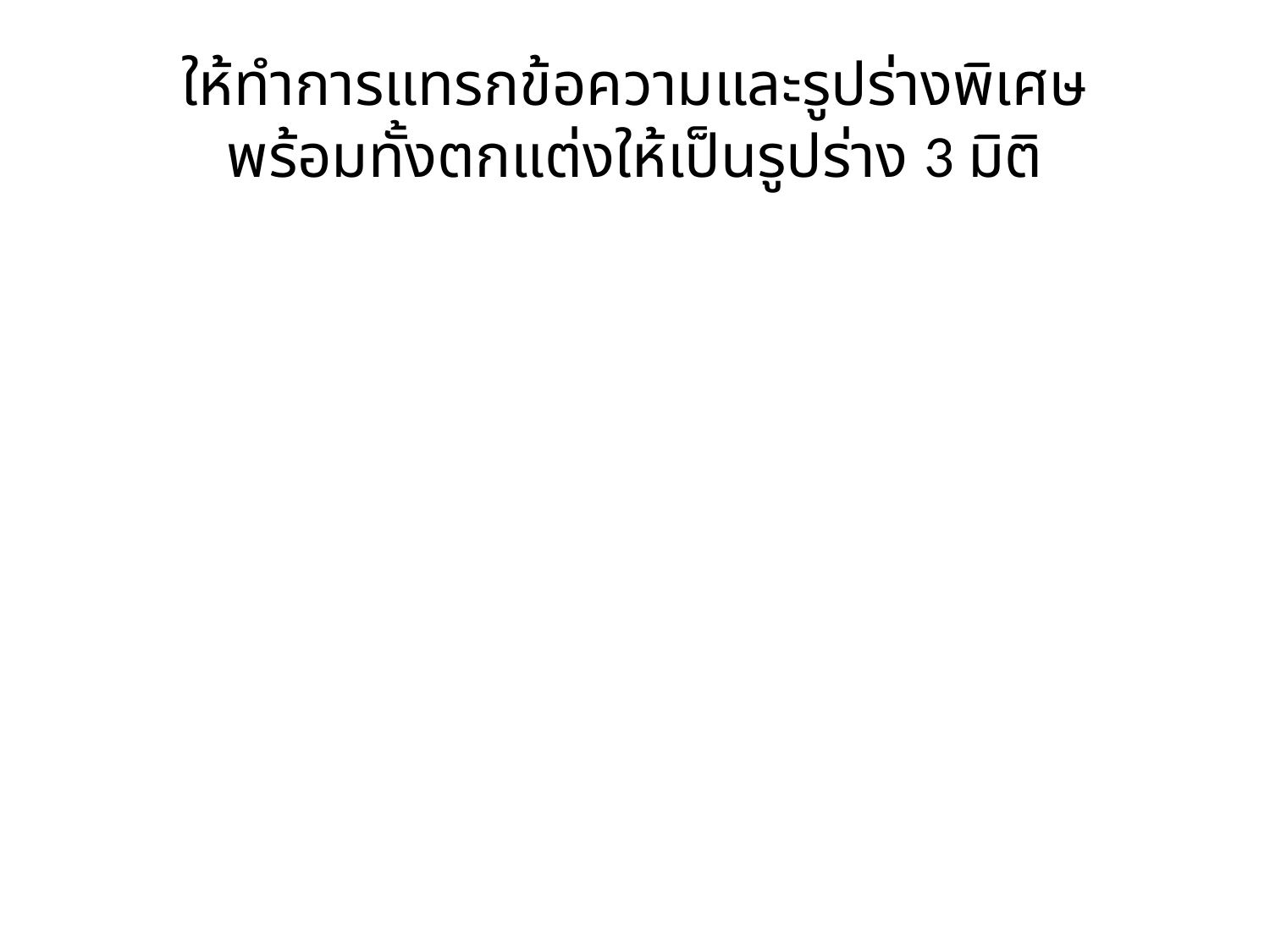

# ให้ทำการแทรกข้อความและรูปร่างพิเศษ พร้อมทั้งตกแต่งให้เป็นรูปร่าง 3 มิติ